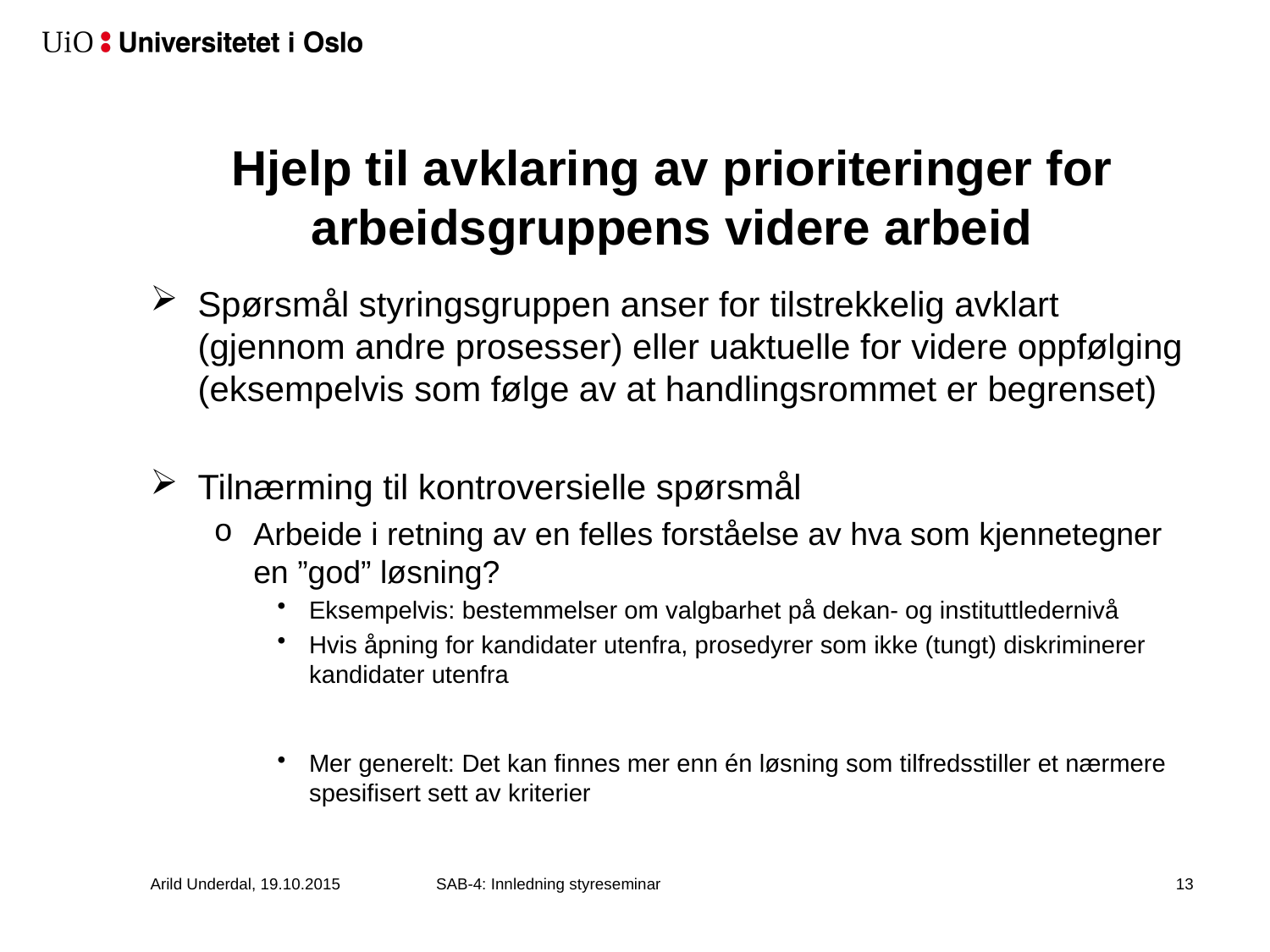

# Hjelp til avklaring av prioriteringer for arbeidsgruppens videre arbeid
Spørsmål styringsgruppen anser for tilstrekkelig avklart (gjennom andre prosesser) eller uaktuelle for videre oppfølging (eksempelvis som følge av at handlingsrommet er begrenset)

Tilnærming til kontroversielle spørsmål
Arbeide i retning av en felles forståelse av hva som kjennetegner en ”god” løsning?
Eksempelvis: bestemmelser om valgbarhet på dekan- og instituttledernivå
Hvis åpning for kandidater utenfra, prosedyrer som ikke (tungt) diskriminerer kandidater utenfra

Mer generelt: Det kan finnes mer enn én løsning som tilfredsstiller et nærmere spesifisert sett av kriterier
Arild Underdal, 19.10.2015
SAB-4: Innledning styreseminar
13